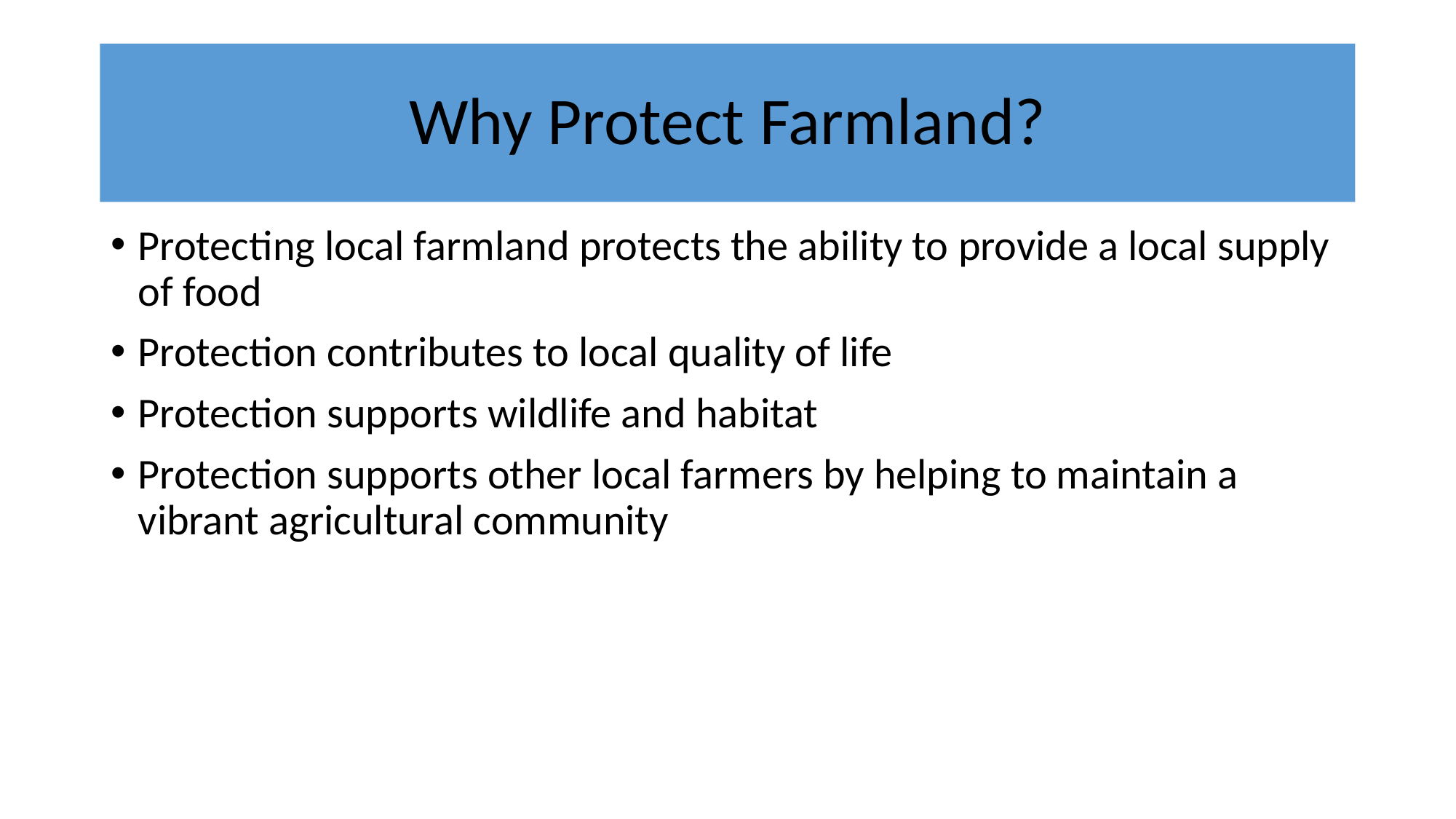

# Why Protect Farmland?
Protecting local farmland protects the ability to provide a local supply of food
Protection contributes to local quality of life
Protection supports wildlife and habitat
Protection supports other local farmers by helping to maintain a vibrant agricultural community